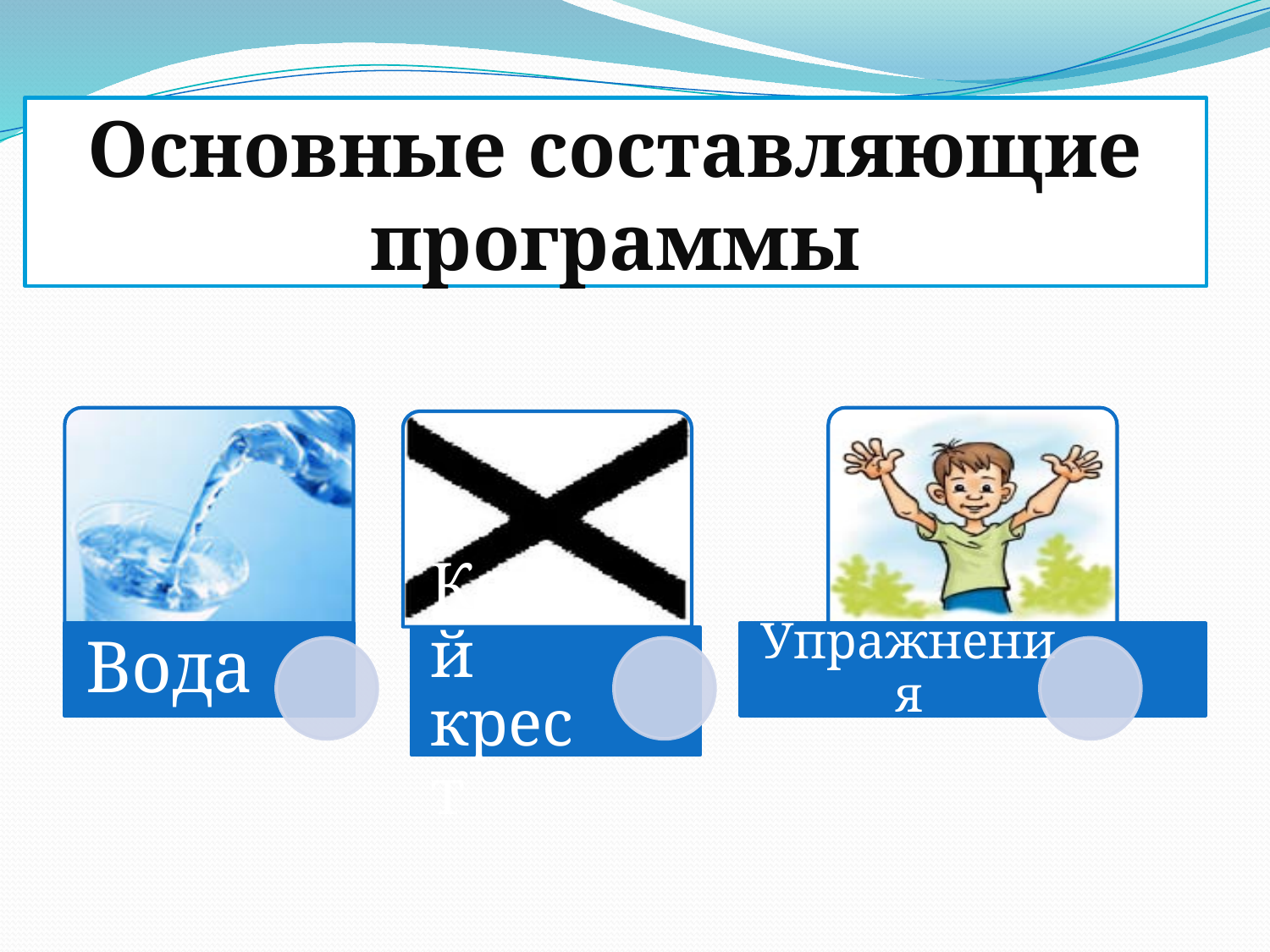

# Основные составляющие программы
Вода
Косой крест
Упражнения